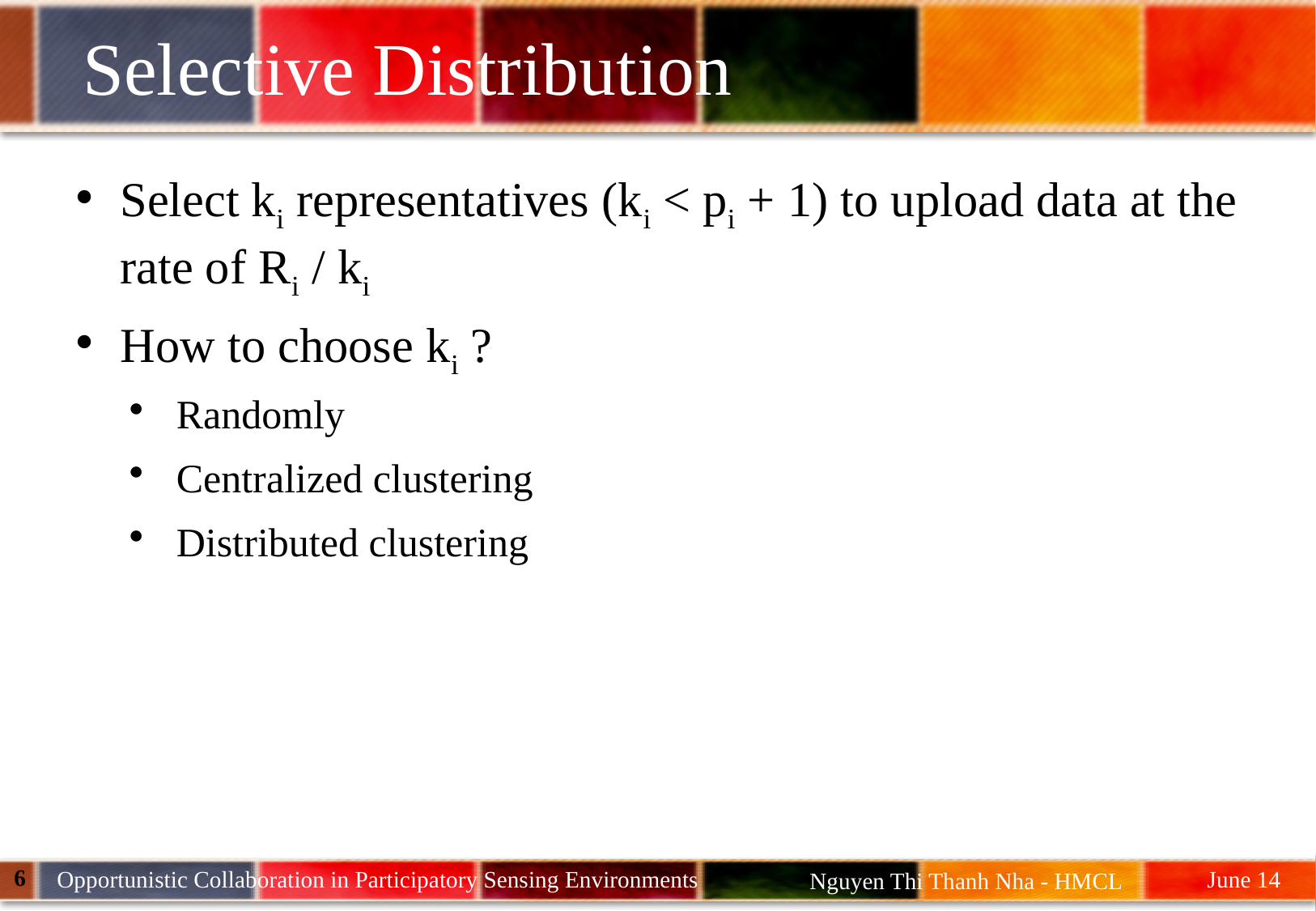

# Selective Distribution
Select ki representatives (ki < pi + 1) to upload data at the rate of Ri / ki
How to choose ki ?
Randomly
Centralized clustering
Distributed clustering

6
June 14
Opportunistic Collaboration in Participatory Sensing Environments